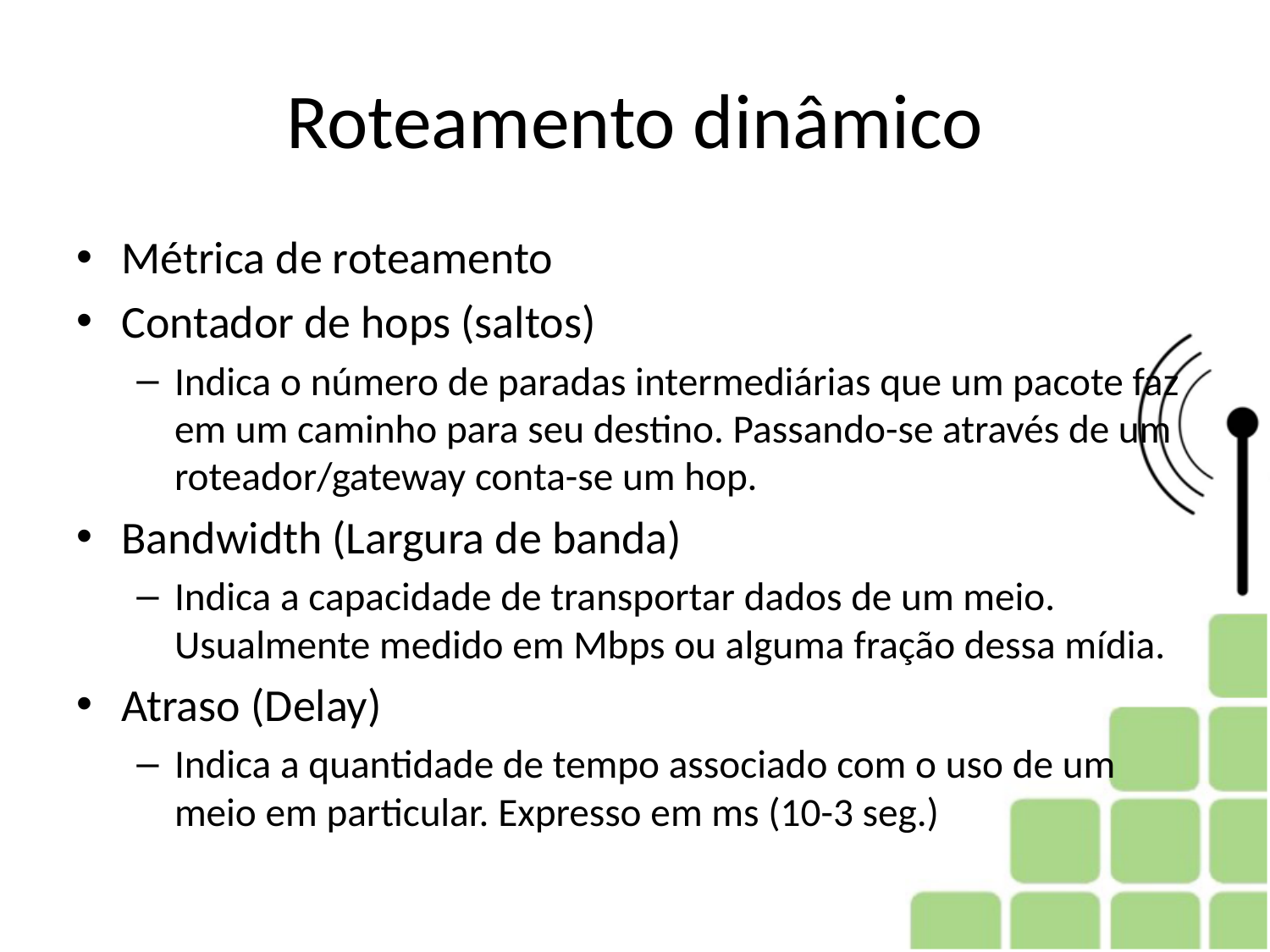

# Roteamento dinâmico
Métrica de roteamento
Contador de hops (saltos)
Indica o número de paradas intermediárias que um pacote faz em um caminho para seu destino. Passando-se através de um roteador/gateway conta-se um hop.
Bandwidth (Largura de banda)
Indica a capacidade de transportar dados de um meio. Usualmente medido em Mbps ou alguma fração dessa mídia.
Atraso (Delay)
Indica a quantidade de tempo associado com o uso de um meio em particular. Expresso em ms (10-3 seg.)